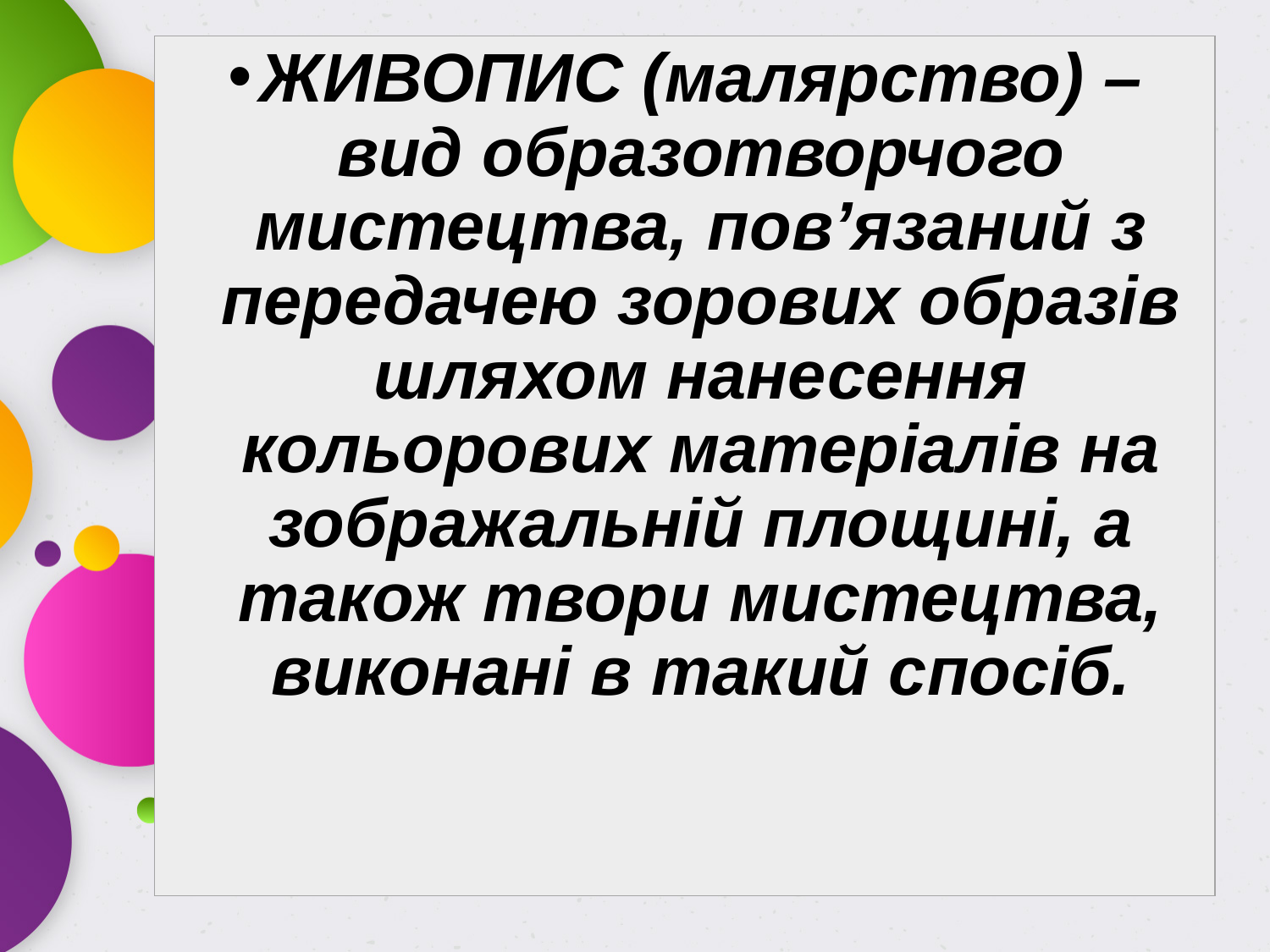

ЖИВОПИС (малярство) – вид образотворчого мистецтва, пов’язаний з передачею зорових образів шляхом нанесення кольорових матеріалів на зображальній площині, а також твори мистецтва, виконані в такий спосіб.